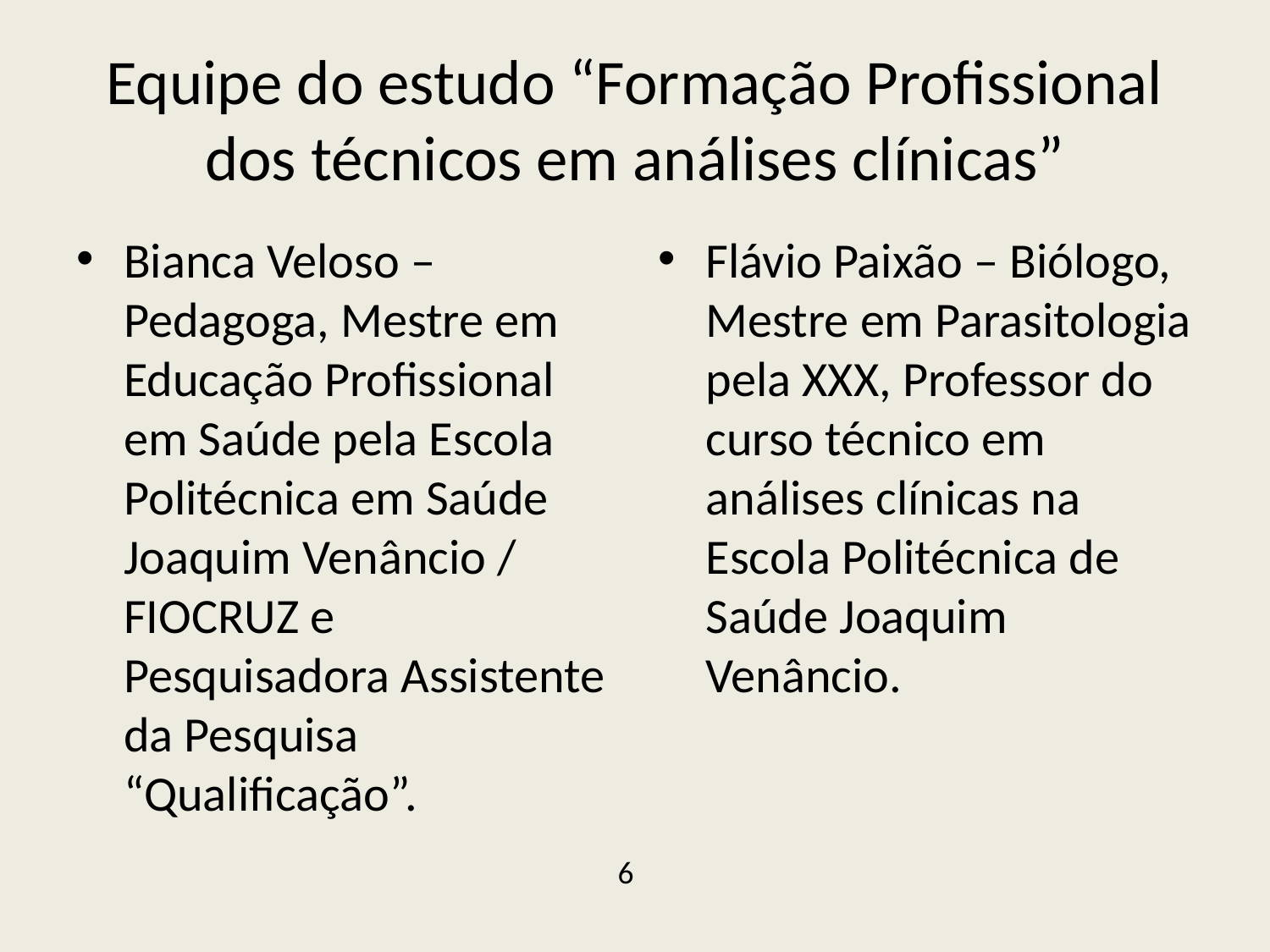

# Equipe do estudo “Formação Profissional dos técnicos em análises clínicas”
Bianca Veloso – Pedagoga, Mestre em Educação Profissional em Saúde pela Escola Politécnica em Saúde Joaquim Venâncio / FIOCRUZ e Pesquisadora Assistente da Pesquisa “Qualificação”.
Flávio Paixão – Biólogo, Mestre em Parasitologia pela XXX, Professor do curso técnico em análises clínicas na Escola Politécnica de Saúde Joaquim Venâncio.
6